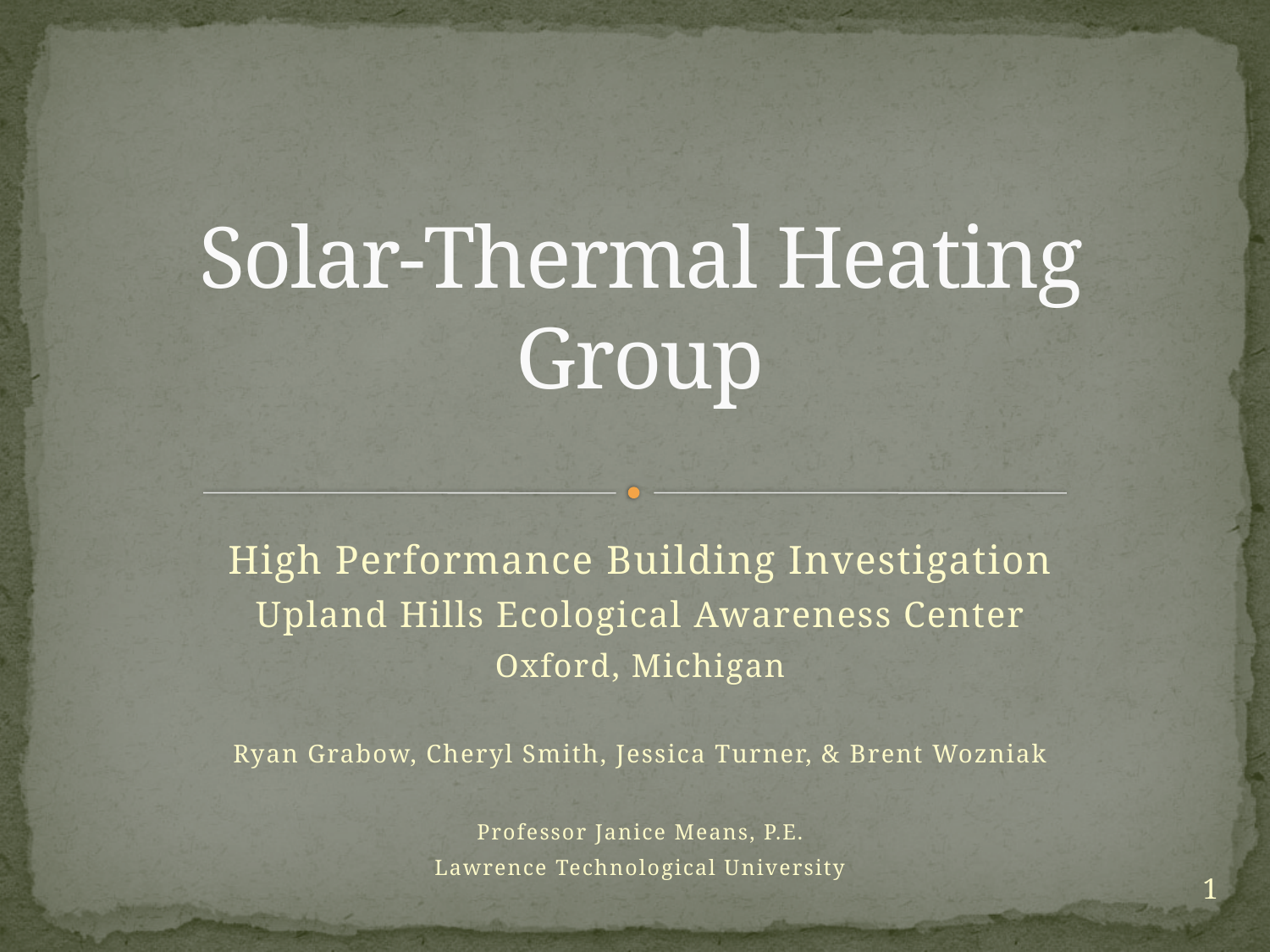

# Solar-Thermal Heating Group
High Performance Building Investigation
Upland Hills Ecological Awareness Center
Oxford, Michigan

Ryan Grabow, Cheryl Smith, Jessica Turner, & Brent Wozniak

Professor Janice Means, P.E.
Lawrence Technological University
1